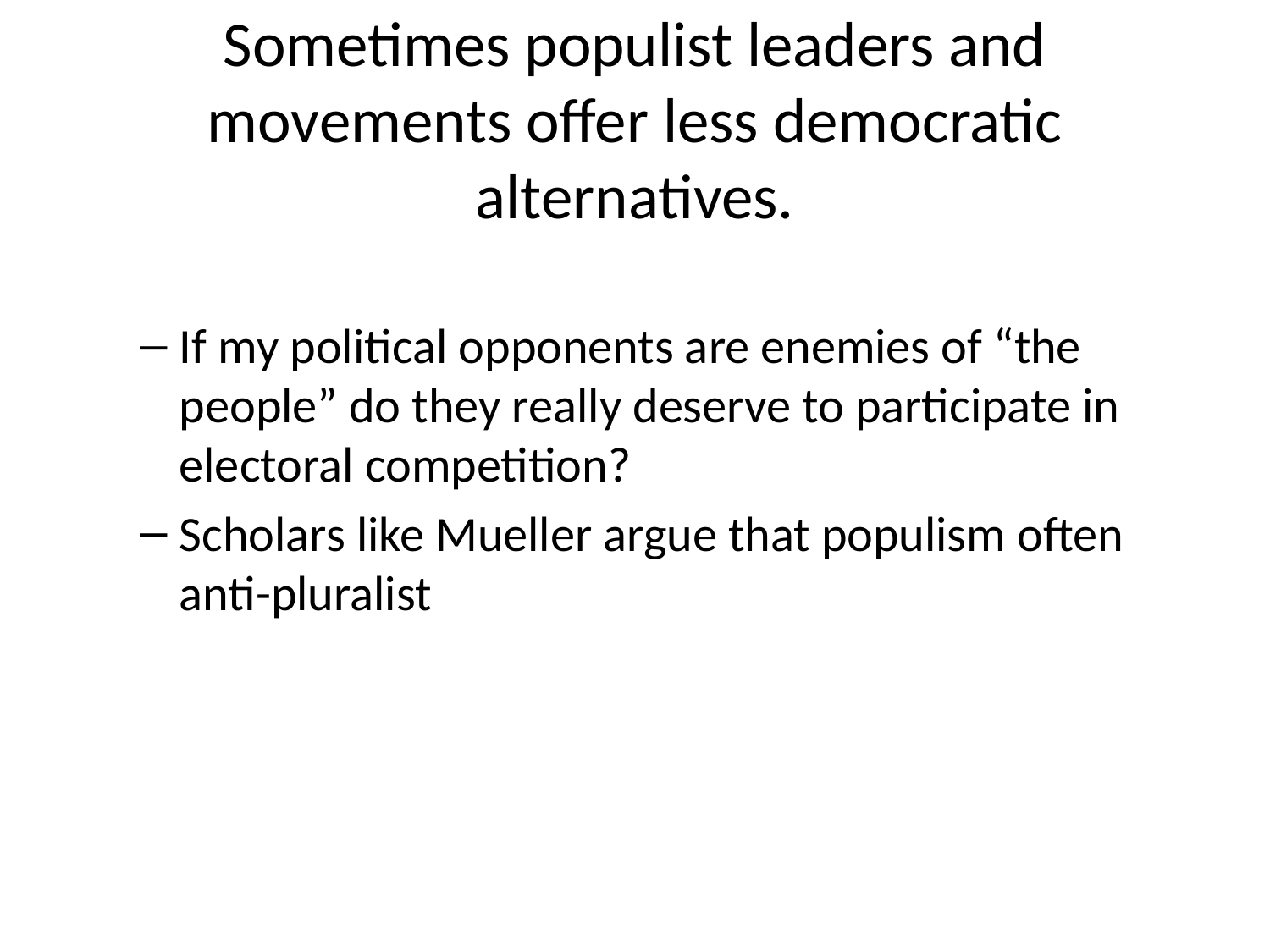

# Sometimes populist leaders and movements offer less democratic alternatives.
If my political opponents are enemies of “the people” do they really deserve to participate in electoral competition?
Scholars like Mueller argue that populism often anti-pluralist